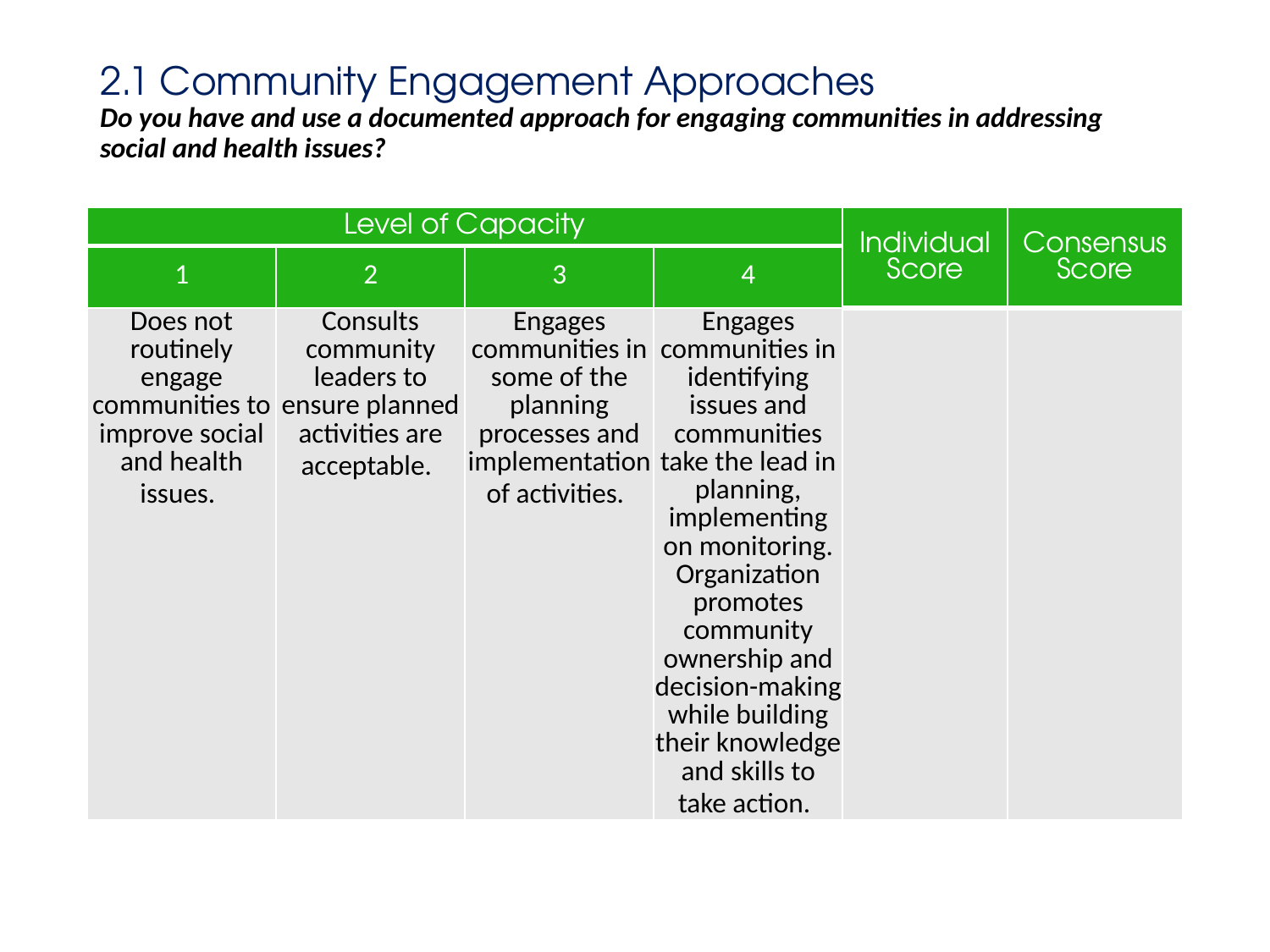

# 2.1 Community Engagement Approaches Do you have and use a documented approach for engaging communities in addressing social and health issues?
| Level of Capacity |  |  |  | Individual Score | Consensus Score |
| --- | --- | --- | --- | --- | --- |
| 1 | 2 | 3 | 4 |  |  |
| Does not routinely engage communities to improve social and health issues. | Consults community leaders to ensure planned activities are acceptable. | Engages communities in some of the planning processes and implementation of activities. | Engages communities in identifying issues and communities take the lead in planning, implementing on monitoring. Organization promotes community ownership and decision-making while building their knowledge and skills to take action. |  |  |
Notes: